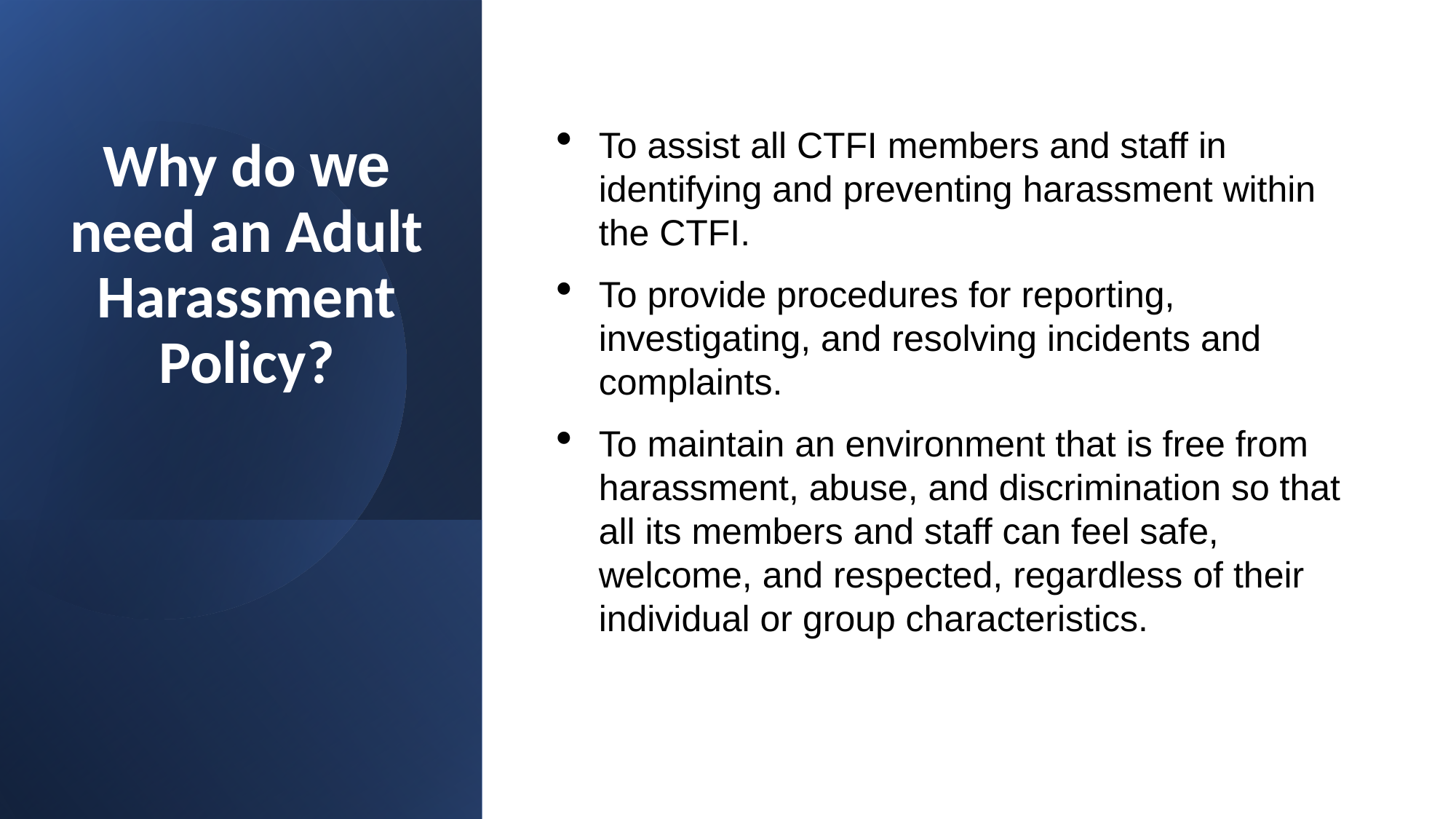

# Why do we need an Adult Harassment Policy?
To assist all CTFI members and staff in identifying and preventing harassment within the CTFI.
To provide procedures for reporting, investigating, and resolving incidents and complaints.
To maintain an environment that is free from harassment, abuse, and discrimination so that all its members and staff can feel safe, welcome, and respected, regardless of their individual or group characteristics.